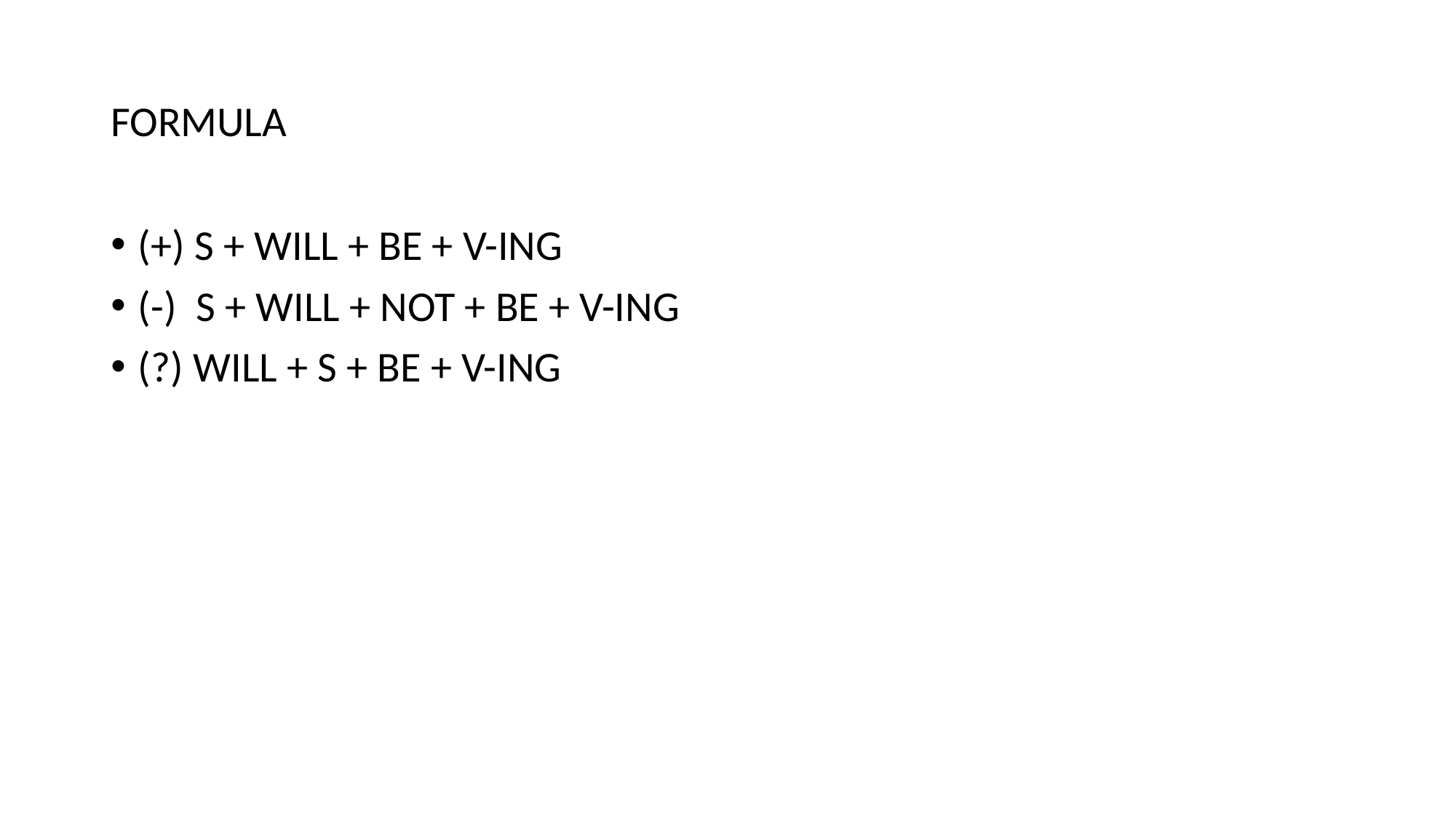

# FORMULA
(+) S + WILL + BE + V-ING
(-)  S + WILL + NOT + BE + V-ING
(?) WILL + S + BE + V-ING